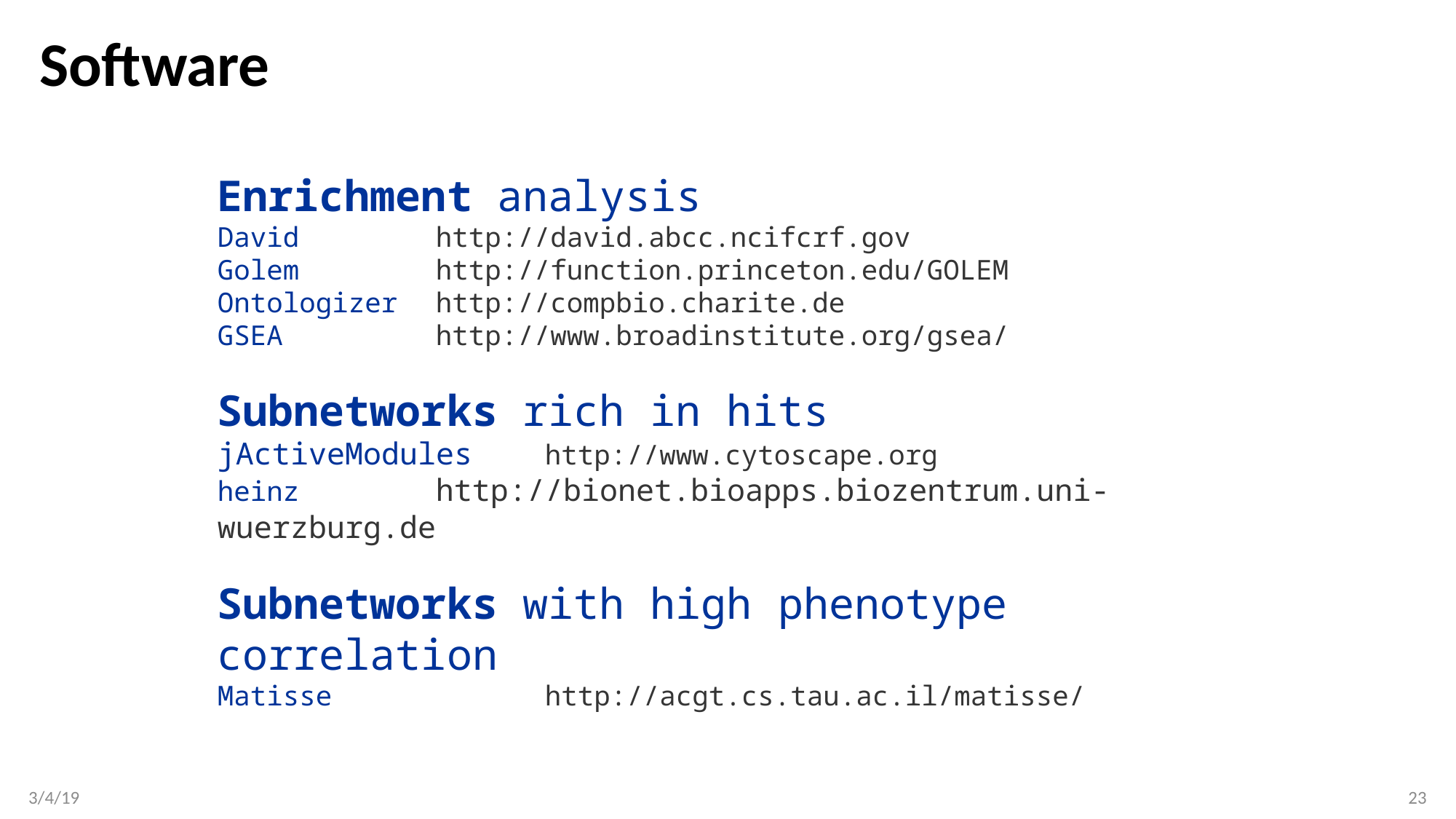

# Software
Enrichment analysis
David 		http://david.abcc.ncifcrf.gov
Golem		http://function.princeton.edu/GOLEM
Ontologizer	http://compbio.charite.de
GSEA 		http://www.broadinstitute.org/gsea/

Subnetworks rich in hits
jActiveModules 	http://www.cytoscape.org
heinz 		http://bionet.bioapps.biozentrum.uni-wuerzburg.de

Subnetworks with high phenotype correlation
Matisse 		http://acgt.cs.tau.ac.il/matisse/
3/4/19
23